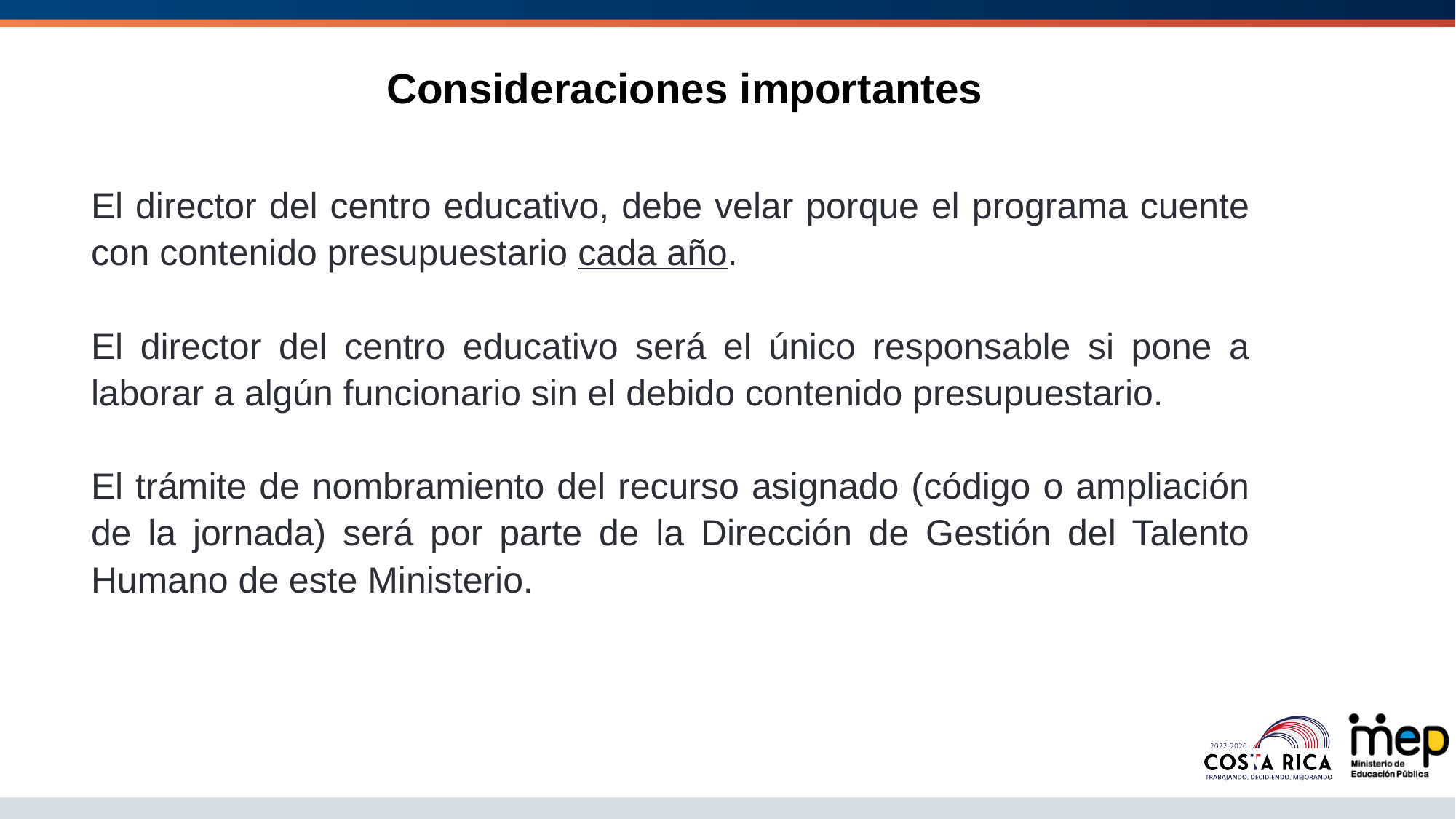

Consideraciones importantes

El director del centro educativo, debe velar porque el programa cuente con contenido presupuestario cada año.

El director del centro educativo será el único responsable si pone a laborar a algún funcionario sin el debido contenido presupuestario.

El trámite de nombramiento del recurso asignado (código o ampliación de la jornada) será por parte de la Dirección de Gestión del Talento Humano de este Ministerio.